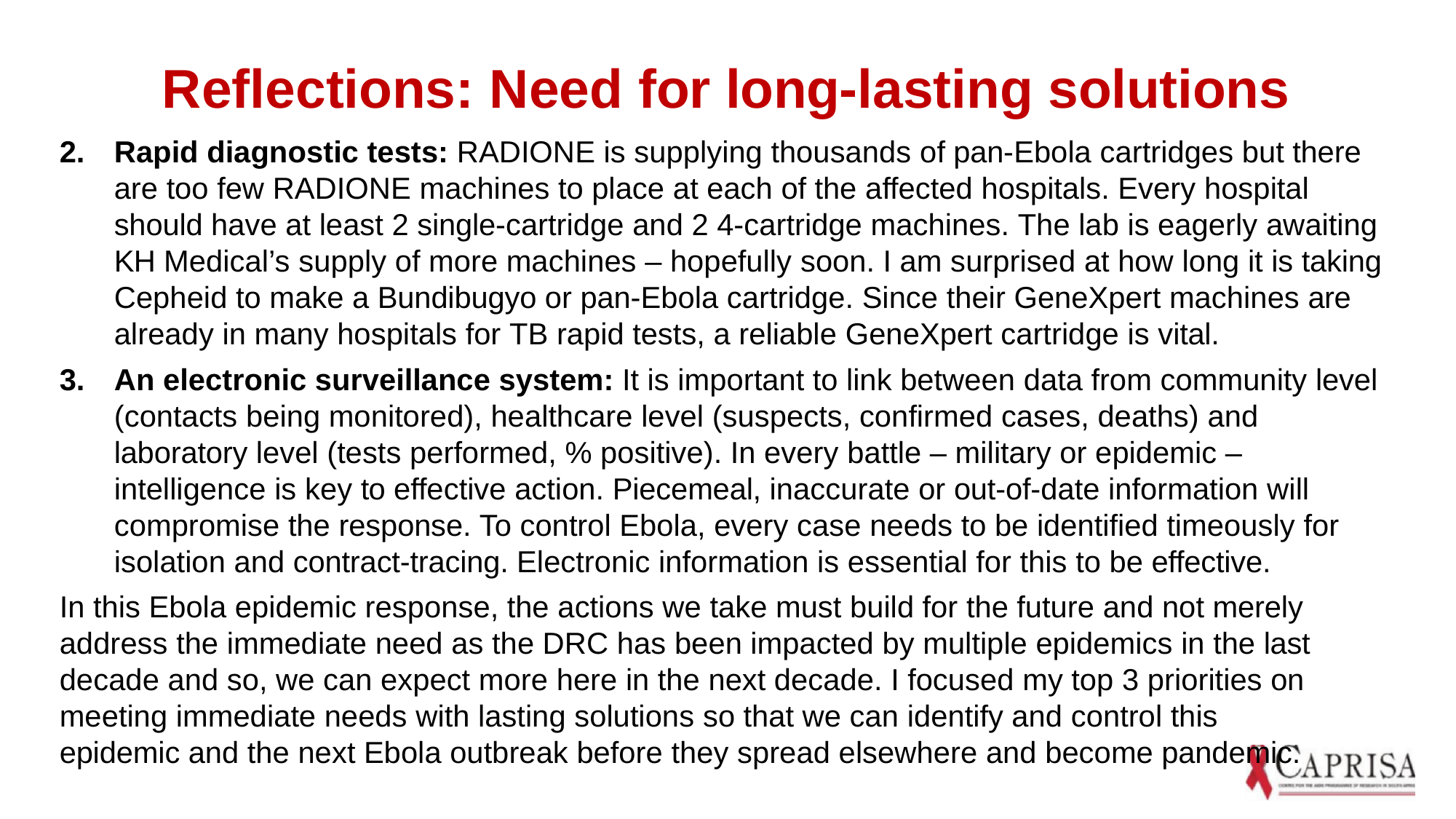

# Reflections: Need for long-lasting solutions
Rapid diagnostic tests: RADIONE is supplying thousands of pan-Ebola cartridges but there are too few RADIONE machines to place at each of the affected hospitals. Every hospital should have at least 2 single-cartridge and 2 4-cartridge machines. The lab is eagerly awaiting KH Medical’s supply of more machines – hopefully soon. I am surprised at how long it is taking Cepheid to make a Bundibugyo or pan-Ebola cartridge. Since their GeneXpert machines are already in many hospitals for TB rapid tests, a reliable GeneXpert cartridge is vital.
An electronic surveillance system: It is important to link between data from community level (contacts being monitored), healthcare level (suspects, confirmed cases, deaths) and laboratory level (tests performed, % positive). In every battle – military or epidemic – intelligence is key to effective action. Piecemeal, inaccurate or out-of-date information will compromise the response. To control Ebola, every case needs to be identified timeously for isolation and contract-tracing. Electronic information is essential for this to be effective.
In this Ebola epidemic response, the actions we take must build for the future and not merely address the immediate need as the DRC has been impacted by multiple epidemics in the last decade and so, we can expect more here in the next decade. I focused my top 3 priorities on meeting immediate needs with lasting solutions so that we can identify and control this epidemic and the next Ebola outbreak before they spread elsewhere and become pandemic.